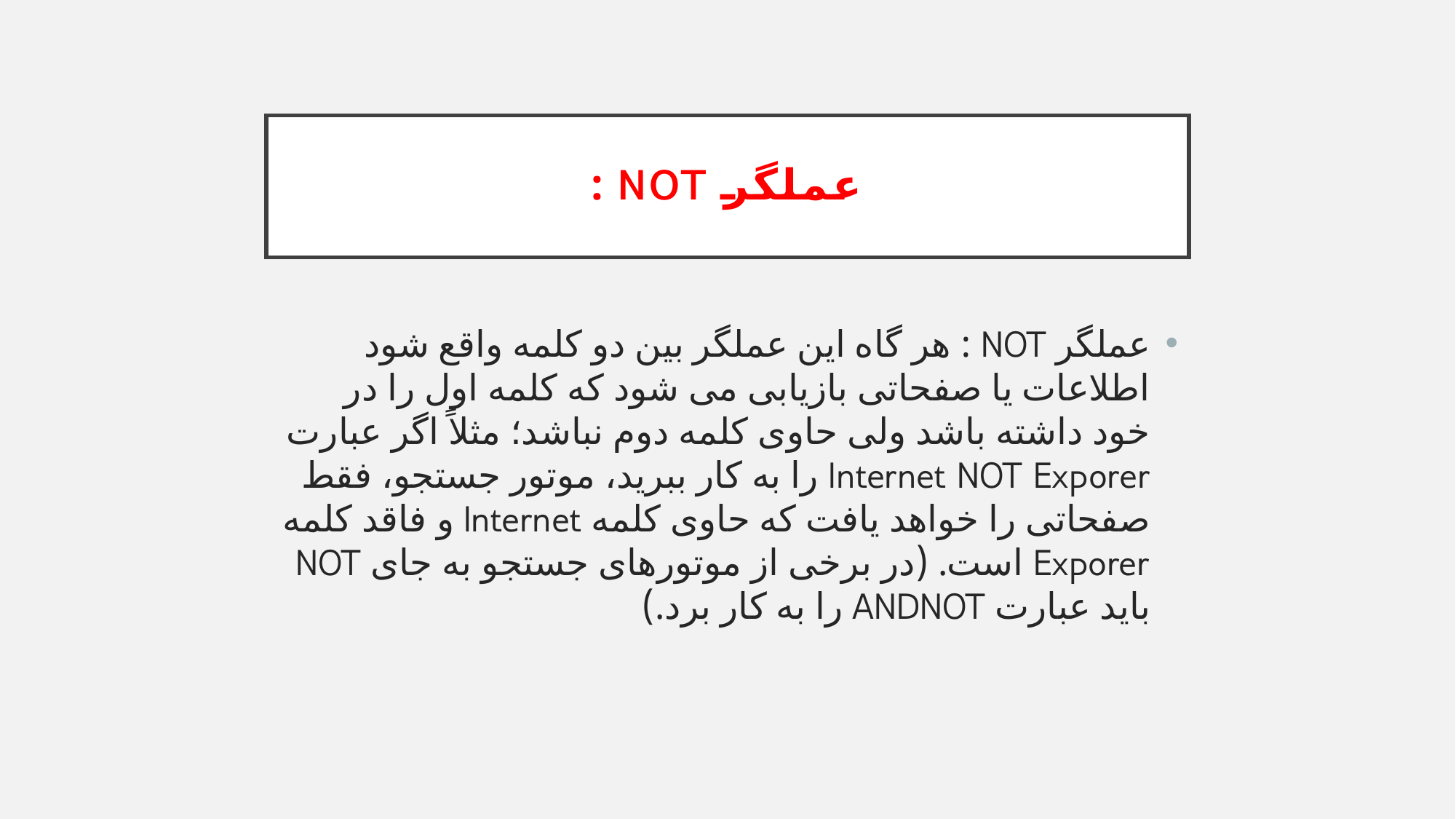

# عملگر NOT :
عملگر NOT : هر گاه این عملگر بین دو کلمه واقع شود اطلاعات یا صفحاتی بازیابی می شود که کلمه اول را در خود داشته باشد ولی حاوی کلمه دوم نباشد؛ مثلاً اگر عبارت Internet NOT Exporer را به کار ببرید، موتور جستجو، فقط صفحاتی را خواهد یافت که حاوی کلمه Internet و فاقد کلمه Exporer است. (در برخی از موتورهای جستجو به جای NOT باید عبارت ANDNOT را به کار برد.)